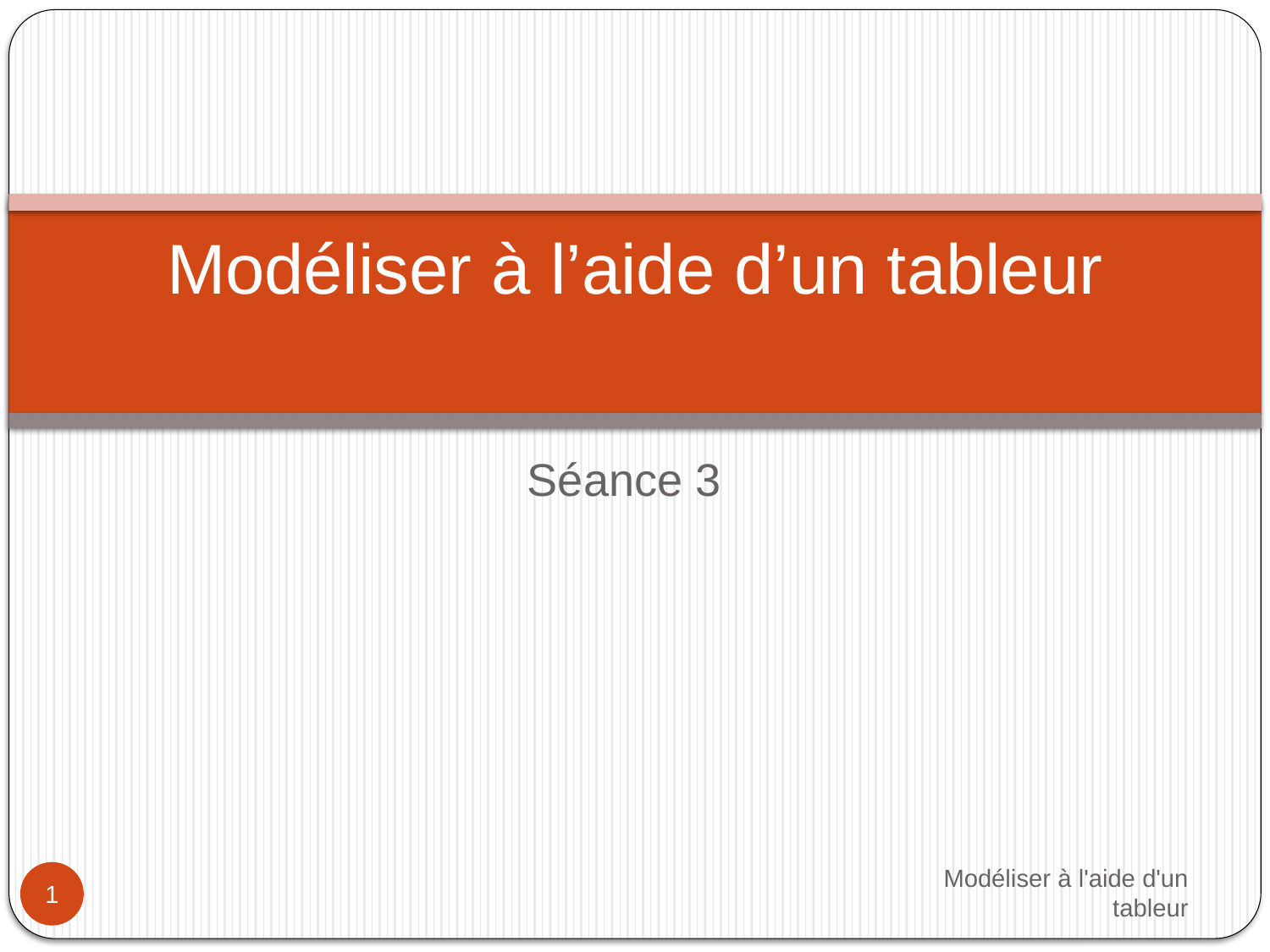

# Modéliser à l’aide d’un tableur
Séance 3

Modéliser à l'aide d'un tableur
1